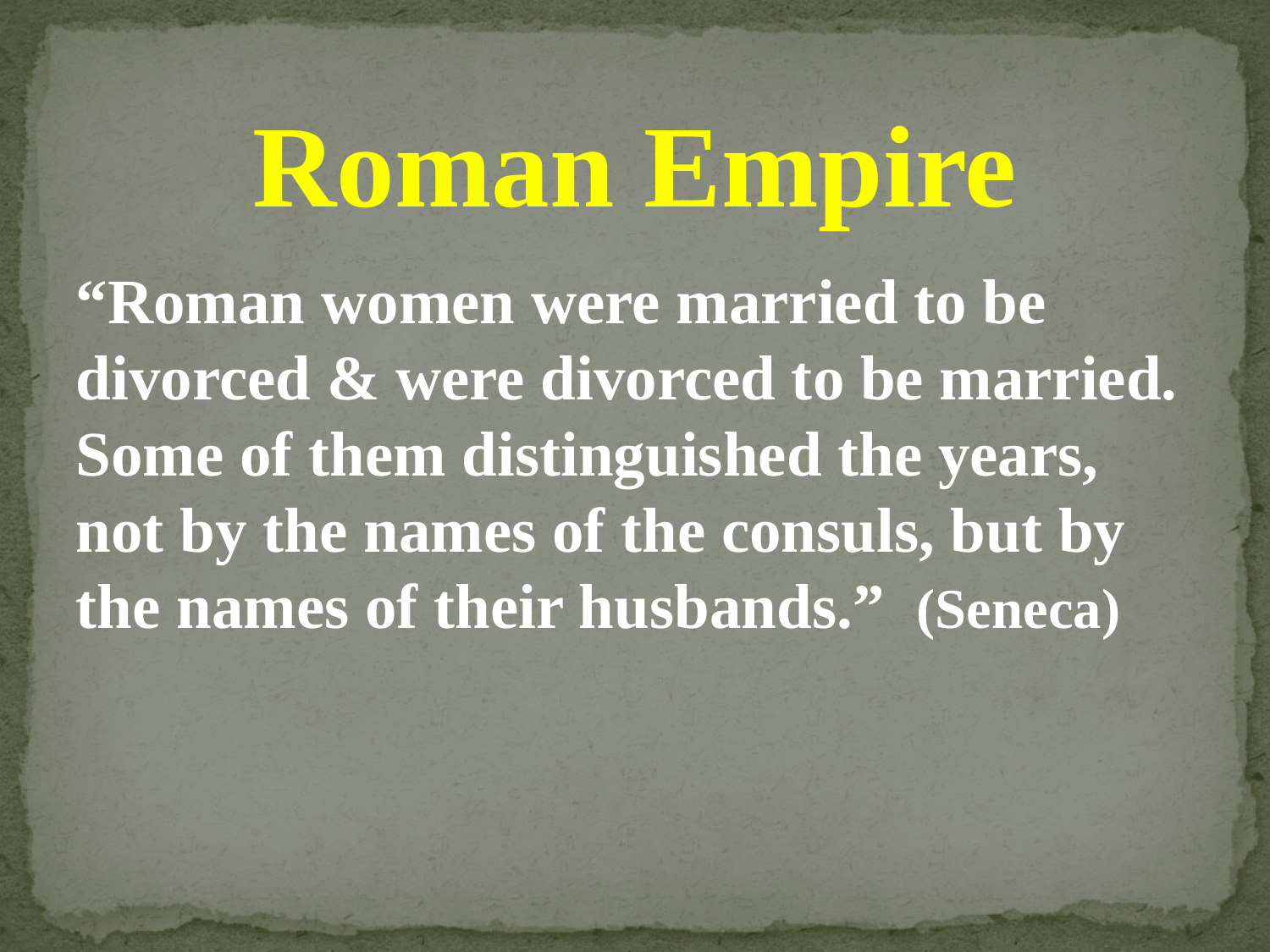

Roman Empire
“Roman women were married to be divorced & were divorced to be married.  Some of them distinguished the years, not by the names of the consuls, but by the names of their husbands.”  (Seneca)